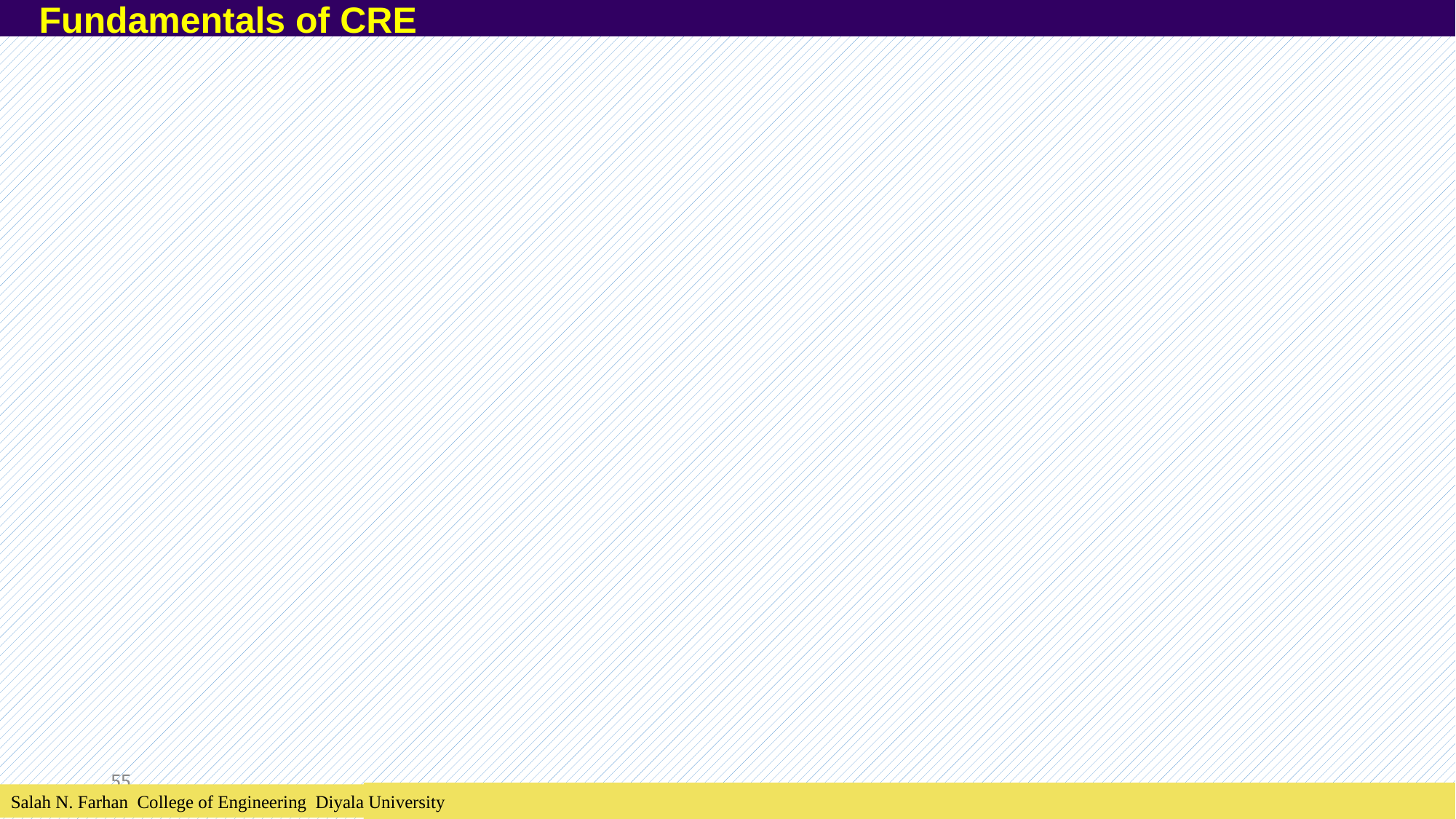

Fundamentals of CRE

55

Salah N. Farhan  College of Engineering  Diyala University